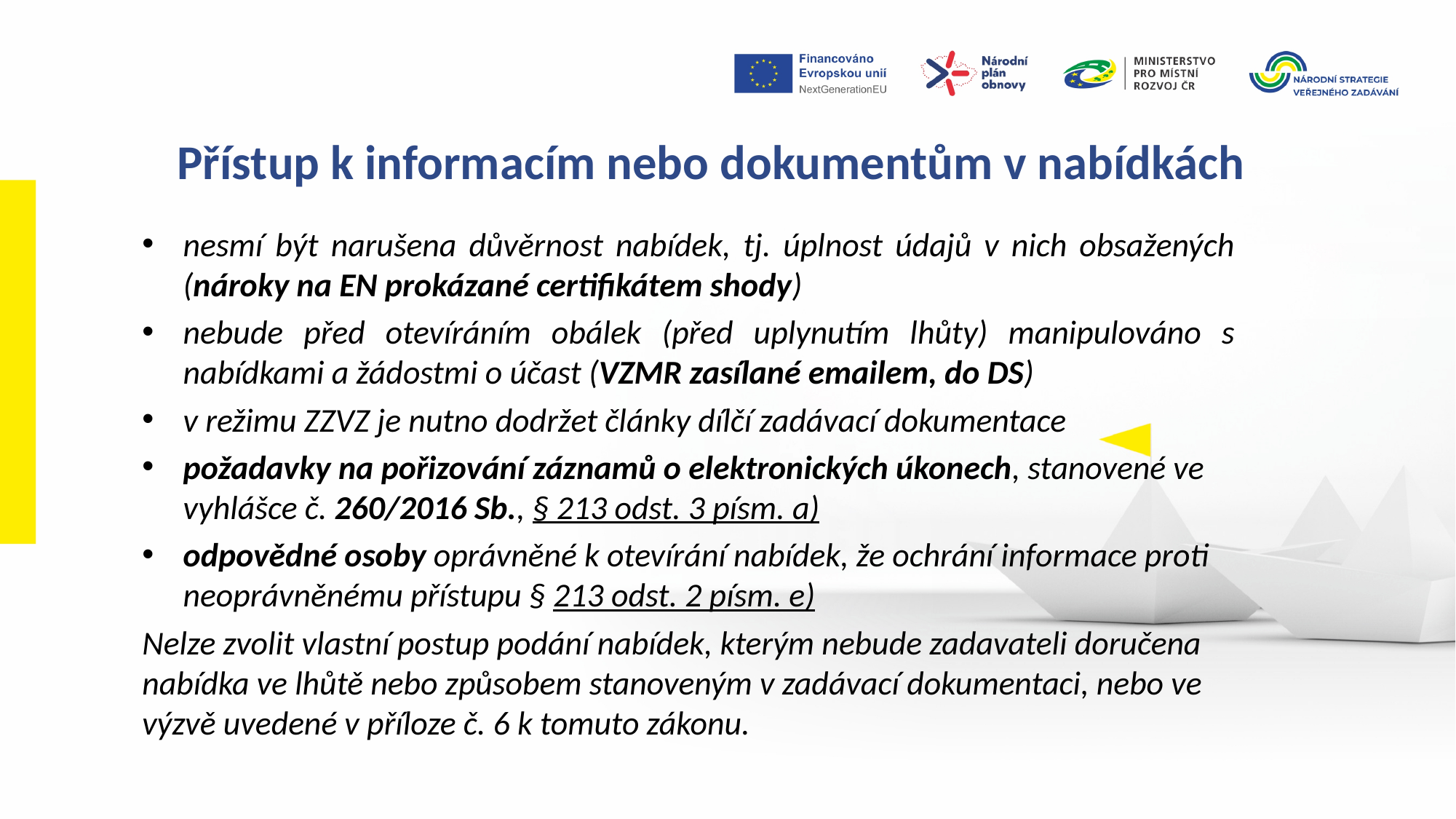

Přístup k informacím nebo dokumentům v nabídkách
nesmí být narušena důvěrnost nabídek, tj. úplnost údajů v nich obsažených (nároky na EN prokázané certifikátem shody)
nebude před otevíráním obálek (před uplynutím lhůty) manipulováno s nabídkami a žádostmi o účast (VZMR zasílané emailem, do DS)
v režimu ZZVZ je nutno dodržet články dílčí zadávací dokumentace
požadavky na pořizování záznamů o elektronických úkonech, stanovené ve vyhlášce č. 260/2016 Sb., § 213 odst. 3 písm. a)
odpovědné osoby oprávněné k otevírání nabídek, že ochrání informace proti neoprávněnému přístupu § 213 odst. 2 písm. e)
Nelze zvolit vlastní postup podání nabídek, kterým nebude zadavateli doručena nabídka ve lhůtě nebo způsobem stanoveným v zadávací dokumentaci, nebo ve výzvě uvedené v příloze č. 6 k tomuto zákonu.